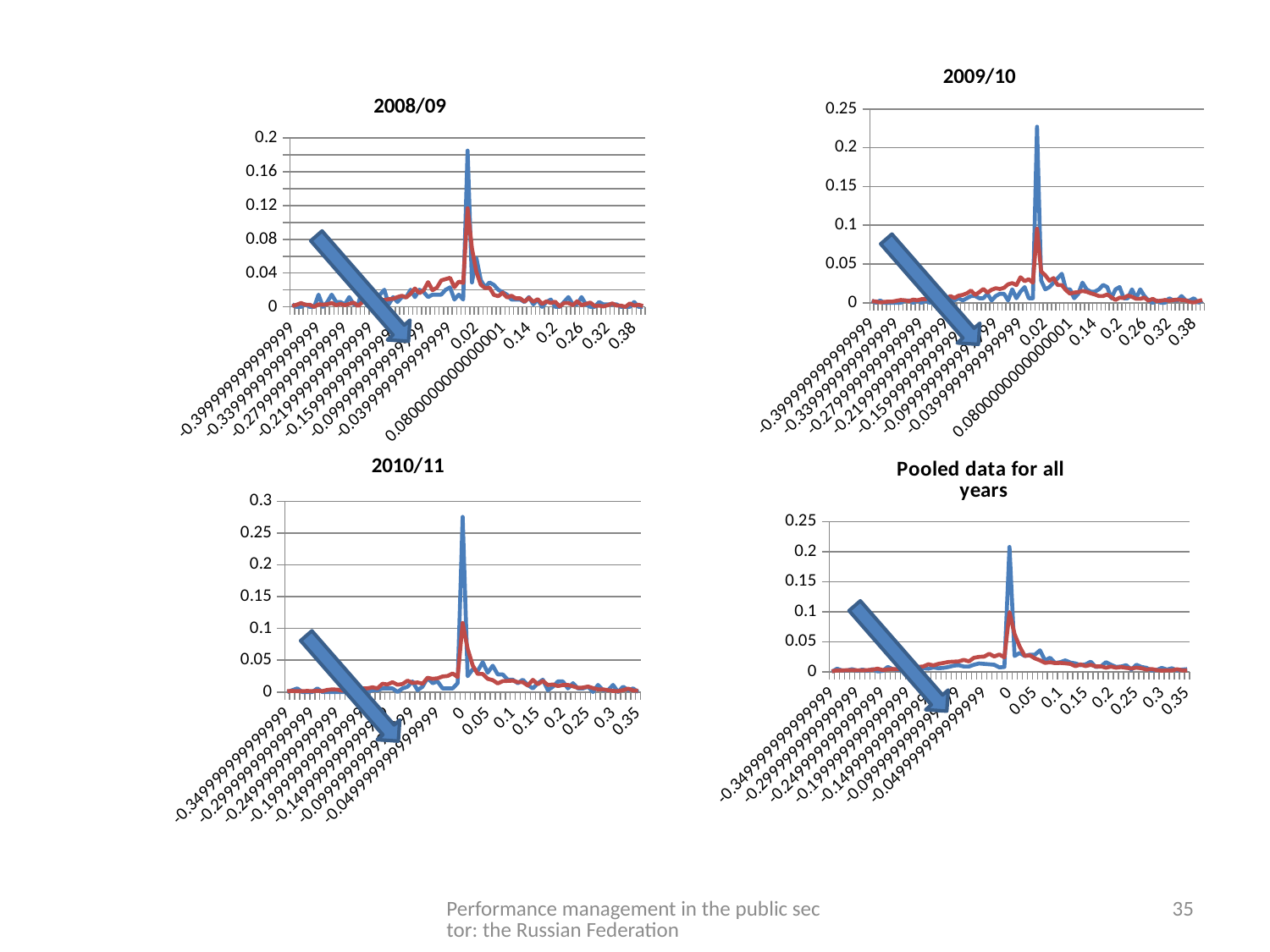

#

### Chart: 2009/10

| Category | tied to grants | not tied to grants |
|---|---|---|
| -0.39999999999999902 | 0.0028735632183908046 | 0.00202122283981809 |
| -0.38999999999999901 | 0.0 | 0.0015159171298635675 |
| -0.37999999999999901 | 0.0028735632183908046 | 0.0005053057099545225 |
| -0.369999999999999 | 0.0 | 0.001010611419909045 |
| -0.35999999999999899 | 0.0 | 0.0015159171298635675 |
| -0.34999999999999898 | 0.0 | 0.0015159171298635675 |
| -0.33999999999999903 | 0.0 | 0.0025265285497726125 |
| -0.32999999999999902 | 0.0 | 0.0035371399696816574 |
| -0.31999999999999901 | 0.0028735632183908046 | 0.003031834259727135 |
| -0.309999999999999 | 0.0028735632183908046 | 0.00202122283981809 |
| -0.29999999999999899 | 0.0 | 0.00404244567963618 |
| -0.28999999999999898 | 0.0028735632183908046 | 0.003031834259727135 |
| -0.27999999999999903 | 0.0 | 0.004547751389590703 |
| -0.26999999999999902 | 0.0028735632183908046 | 0.004547751389590703 |
| -0.25999999999999901 | 0.0 | 0.007579585649317837 |
| -0.249999999999999 | 0.0028735632183908046 | 0.00404244567963618 |
| -0.23999999999999899 | 0.008620689655172414 | 0.005053057099545225 |
| -0.22999999999999901 | 0.0028735632183908046 | 0.00404244567963618 |
| -0.219999999999999 | 0.005747126436781609 | 0.005053057099545225 |
| -0.20999999999999899 | 0.0028735632183908046 | 0.008590197069226882 |
| -0.19999999999999901 | 0.0028735632183908046 | 0.00606366851945427 |
| -0.189999999999999 | 0.005747126436781609 | 0.009095502779181405 |
| -0.17999999999999899 | 0.0028735632183908046 | 0.01010611419909045 |
| -0.16999999999999901 | 0.005747126436781609 | 0.01212733703890854 |
| -0.159999999999999 | 0.008620689655172414 | 0.015664477008590198 |
| -0.149999999999999 | 0.008620689655172414 | 0.01010611419909045 |
| -0.13999999999999899 | 0.005747126436781609 | 0.013643254168772108 |
| -0.12999999999999901 | 0.005747126436781609 | 0.017685699848408287 |
| -0.119999999999999 | 0.011494252873563218 | 0.013137948458817585 |
| -0.109999999999999 | 0.0028735632183908046 | 0.01667508842849924 |
| -9.9999999999999006E-2 | 0.008620689655172414 | 0.01869631126831733 |
| -8.9999999999998997E-2 | 0.011494252873563218 | 0.017685699848408287 |
| -7.9999999999999002E-2 | 0.011494252873563218 | 0.019201616978271854 |
| -6.9999999999998994E-2 | 0.0028735632183908046 | 0.023749368367862556 |
| -5.9999999999999103E-2 | 0.017241379310344827 | 0.025265285497726123 |
| -4.9999999999998997E-2 | 0.005747126436781609 | 0.022738756947953513 |
| -3.9999999999999002E-2 | 0.014367816091954023 | 0.032844871147043965 |
| -2.9999999999999E-2 | 0.020114942528735632 | 0.027791814047498736 |
| -1.9999999999999001E-2 | 0.005747126436781609 | 0.03031834259727135 |
| -9.9999999999990097E-3 | 0.005747126436781609 | 0.025770591207680646 |
| 0 | 0.22701149425287356 | 0.09550277918140475 |
| 0.01 | 0.028735632183908046 | 0.0404244567963618 |
| 0.02 | 0.017241379310344827 | 0.035371399696816574 |
| 0.03 | 0.020114942528735632 | 0.02829711975745326 |
| 0.04 | 0.02586206896551724 | 0.03183425972713492 |
| 0.05 | 0.031609195402298854 | 0.022738756947953513 |
| 6.0000000000000102E-2 | 0.03735632183908046 | 0.022738756947953513 |
| 7.0000000000000104E-2 | 0.017241379310344827 | 0.01616978271854472 |
| 8.0000000000000099E-2 | 0.017241379310344827 | 0.011622031328954016 |
| 9.0000000000000094E-2 | 0.005747126436781609 | 0.013137948458817585 |
| 0.1 | 0.011494252873563218 | 0.013643254168772108 |
| 0.11 | 0.02586206896551724 | 0.015159171298635674 |
| 0.12 | 0.017241379310344827 | 0.01414855987872663 |
| 0.13 | 0.014367816091954023 | 0.01212733703890854 |
| 0.14000000000000001 | 0.014367816091954023 | 0.010611419909044972 |
| 0.15 | 0.017241379310344827 | 0.008590197069226882 |
| 0.16 | 0.022988505747126436 | 0.008590197069226882 |
| 0.17 | 0.020114942528735632 | 0.010611419909044972 |
| 0.18 | 0.005747126436781609 | 0.007074279939363315 |
| 0.19 | 0.017241379310344827 | 0.0035371399696816574 |
| 0.2 | 0.020114942528735632 | 0.006568974229408792 |
| 0.21 | 0.005747126436781609 | 0.00606366851945427 |
| 0.22 | 0.005747126436781609 | 0.009095502779181405 |
| 0.23 | 0.017241379310344827 | 0.007579585649317837 |
| 0.24 | 0.005747126436781609 | 0.005053057099545225 |
| 0.25 | 0.017241379310344827 | 0.005053057099545225 |
| 0.26 | 0.008620689655172414 | 0.006568974229408792 |
| 0.27 | 0.0028735632183908046 | 0.0025265285497726125 |
| 0.28000000000000003 | 0.0 | 0.005053057099545225 |
| 0.28999999999999998 | 0.0028735632183908046 | 0.00202122283981809 |
| 0.3 | 0.0 | 0.0025265285497726125 |
| 0.31 | 0.0 | 0.0035371399696816574 |
| 0.32 | 0.005747126436781609 | 0.0025265285497726125 |
| 0.33 | 0.0028735632183908046 | 0.0035371399696816574 |
| 0.34 | 0.0028735632183908046 | 0.00404244567963618 |
| 0.35 | 0.008620689655172414 | 0.0035371399696816574 |
| 0.36 | 0.0028735632183908046 | 0.003031834259727135 |
| 0.37 | 0.0028735632183908046 | 0.001010611419909045 |
| 0.38 | 0.005747126436781609 | 0.0005053057099545225 |
| 0.39 | 0.0 | 0.00202122283981809 |
| 0.4 | 0.0028735632183908046 | 0.0035371399696816574 |

### Chart: 2008/09

| Category | tied to grants | not tied to grants |
|---|---|---|
| -0.39999999999999902 | 0.002890173410404624 | 0.001010611419909045 |
| -0.38999999999999901 | 0.0 | 0.0025265285497726125 |
| -0.37999999999999901 | 0.0 | 0.004547751389590703 |
| -0.369999999999999 | 0.002890173410404624 | 0.0025265285497726125 |
| -0.35999999999999899 | 0.0 | 0.0025265285497726125 |
| -0.34999999999999898 | 0.0 | 0.0 |
| -0.33999999999999903 | 0.014450867052023121 | 0.003031834259727135 |
| -0.32999999999999902 | 0.0 | 0.0025265285497726125 |
| -0.31999999999999901 | 0.005780346820809248 | 0.003031834259727135 |
| -0.309999999999999 | 0.014450867052023121 | 0.004547751389590703 |
| -0.29999999999999899 | 0.005780346820809248 | 0.00202122283981809 |
| -0.28999999999999898 | 0.005780346820809248 | 0.0035371399696816574 |
| -0.27999999999999903 | 0.002890173410404624 | 0.00202122283981809 |
| -0.26999999999999902 | 0.011560693641618497 | 0.0035371399696816574 |
| -0.25999999999999901 | 0.002890173410404624 | 0.005053057099545225 |
| -0.249999999999999 | 0.002890173410404624 | 0.001010611419909045 |
| -0.23999999999999899 | 0.02023121387283237 | 0.0055583628094997475 |
| -0.22999999999999901 | 0.011560693641618497 | 0.006568974229408792 |
| -0.219999999999999 | 0.005780346820809248 | 0.004547751389590703 |
| -0.20999999999999899 | 0.011560693641618497 | 0.006568974229408792 |
| -0.19999999999999901 | 0.014450867052023121 | 0.008590197069226882 |
| -0.189999999999999 | 0.02023121387283237 | 0.00808489135927236 |
| -0.17999999999999899 | 0.002890173410404624 | 0.009095502779181405 |
| -0.16999999999999901 | 0.011560693641618497 | 0.009600808489135927 |
| -0.159999999999999 | 0.005780346820809248 | 0.011622031328954016 |
| -0.149999999999999 | 0.011560693641618497 | 0.013137948458817585 |
| -0.13999999999999899 | 0.011560693641618497 | 0.011116725618999495 |
| -0.12999999999999901 | 0.02023121387283237 | 0.015664477008590198 |
| -0.119999999999999 | 0.011560693641618497 | 0.021728145528044467 |
| -0.109999999999999 | 0.02023121387283237 | 0.01616978271854472 |
| -9.9999999999999006E-2 | 0.017341040462427744 | 0.019706922688226377 |
| -8.9999999999998997E-2 | 0.011560693641618497 | 0.029307731177362305 |
| -7.9999999999999002E-2 | 0.014450867052023121 | 0.019706922688226377 |
| -6.9999999999998994E-2 | 0.014450867052023121 | 0.022738756947953513 |
| -5.9999999999999103E-2 | 0.014450867052023121 | 0.031328954017180395 |
| -4.9999999999998997E-2 | 0.02023121387283237 | 0.032844871147043965 |
| -3.9999999999999002E-2 | 0.023121387283236993 | 0.03436078827690753 |
| -2.9999999999999E-2 | 0.008670520231213872 | 0.023244062657908033 |
| -1.9999999999999001E-2 | 0.014450867052023121 | 0.029813036887316825 |
| -9.9999999999990097E-3 | 0.008670520231213872 | 0.02829711975745326 |
| 0 | 0.18497109826589594 | 0.1167256189994947 |
| 0.01 | 0.028901734104046242 | 0.06922688226376958 |
| 0.02 | 0.057803468208092484 | 0.04143506821627085 |
| 0.03 | 0.031791907514450865 | 0.02627589691763517 |
| 0.04 | 0.023121387283236993 | 0.02223345123799899 |
| 0.05 | 0.028901734104046242 | 0.022738756947953513 |
| 6.0000000000000102E-2 | 0.02601156069364162 | 0.01414855987872663 |
| 7.0000000000000104E-2 | 0.02023121387283237 | 0.012632642748863061 |
| 8.0000000000000099E-2 | 0.017341040462427744 | 0.01667508842849924 |
| 9.0000000000000094E-2 | 0.014450867052023121 | 0.011116725618999495 |
| 0.1 | 0.008670520231213872 | 0.013137948458817585 |
| 0.11 | 0.008670520231213872 | 0.01010611419909045 |
| 0.12 | 0.008670520231213872 | 0.01010611419909045 |
| 0.13 | 0.005780346820809248 | 0.00606366851945427 |
| 0.14000000000000001 | 0.011560693641618497 | 0.010611419909044972 |
| 0.15 | 0.002890173410404624 | 0.00606366851945427 |
| 0.16 | 0.008670520231213872 | 0.009095502779181405 |
| 0.17 | 0.0 | 0.0035371399696816574 |
| 0.18 | 0.005780346820809248 | 0.006568974229408792 |
| 0.19 | 0.008670520231213872 | 0.004547751389590703 |
| 0.2 | 0.0 | 0.00606366851945427 |
| 0.21 | 0.0 | 0.0005053057099545225 |
| 0.22 | 0.005780346820809248 | 0.004547751389590703 |
| 0.23 | 0.011560693641618497 | 0.004547751389590703 |
| 0.24 | 0.002890173410404624 | 0.00202122283981809 |
| 0.25 | 0.002890173410404624 | 0.006568974229408792 |
| 0.26 | 0.011560693641618497 | 0.00202122283981809 |
| 0.27 | 0.002890173410404624 | 0.0035371399696816574 |
| 0.28000000000000003 | 0.0 | 0.005053057099545225 |
| 0.28999999999999998 | 0.0 | 0.001010611419909045 |
| 0.3 | 0.005780346820809248 | 0.0015159171298635675 |
| 0.31 | 0.002890173410404624 | 0.0005053057099545225 |
| 0.32 | 0.002890173410404624 | 0.00202122283981809 |
| 0.33 | 0.002890173410404624 | 0.00404244567963618 |
| 0.34 | 0.002890173410404624 | 0.0015159171298635675 |
| 0.35 | 0.0 | 0.0015159171298635675 |
| 0.36 | 0.0 | 0.0 |
| 0.37 | 0.0 | 0.00404244567963618 |
| 0.38 | 0.005780346820809248 | 0.0015159171298635675 |
| 0.39 | 0.0 | 0.0025265285497726125 |
| 0.4 | 0.0 | 0.001010611419909045 |

### Chart: Pooled data for all
 years

| Category | tied to grants Rosstat | not tied to grants |
|---|---|---|
| -0.34999999999999898 | 0.0 | 0.0007839038411288215 |
| -0.33999999999999903 | 0.00510204081632653 | 0.0023517115233864646 |
| -0.32999999999999902 | 0.002186588921282799 | 0.002221060883198328 |
| -0.31999999999999901 | 0.002186588921282799 | 0.0026130128037627383 |
| -0.309999999999999 | 0.004373177842565598 | 0.0027436634439508755 |
| -0.29999999999999899 | 0.0014577259475218659 | 0.0024823621635746015 |
| -0.28999999999999898 | 0.0036443148688046646 | 0.0023517115233864646 |
| -0.27999999999999903 | 0.0014577259475218659 | 0.0027436634439508755 |
| -0.26999999999999902 | 0.004373177842565598 | 0.00339691664489156 |
| -0.25999999999999901 | 0.0007288629737609329 | 0.005226025607525477 |
| -0.249999999999999 | 0.0014577259475218659 | 0.0027436634439508755 |
| -0.23999999999999899 | 0.008017492711370262 | 0.003919519205644107 |
| -0.22999999999999901 | 0.004373177842565598 | 0.004442121766396656 |
| -0.219999999999999 | 0.0029154518950437317 | 0.004311471126208518 |
| -0.20999999999999899 | 0.00510204081632653 | 0.007055134570159394 |
| -0.19999999999999901 | 0.00510204081632653 | 0.006271230729030572 |
| -0.189999999999999 | 0.006559766763848397 | 0.0073164358505356675 |
| -0.17999999999999899 | 0.0036443148688046646 | 0.00810033969166449 |
| -0.16999999999999901 | 0.0058309037900874635 | 0.008753592892605173 |
| -0.159999999999999 | 0.00510204081632653 | 0.012542461458061144 |
| -0.149999999999999 | 0.007288629737609329 | 0.010582701855239091 |
| -0.13999999999999899 | 0.0058309037900874635 | 0.01319571465900183 |
| -0.12999999999999901 | 0.006559766763848397 | 0.014632871701071335 |
| -0.119999999999999 | 0.008017492711370262 | 0.016331330023517117 |
| -0.109999999999999 | 0.01020408163265306 | 0.016853932584269662 |
| -9.9999999999999006E-2 | 0.010932944606413994 | 0.017245884504834073 |
| -8.9999999999998997E-2 | 0.008746355685131196 | 0.01985889730859681 |
| -7.9999999999999002E-2 | 0.008746355685131196 | 0.017245884504834073 |
| -6.9999999999998994E-2 | 0.011661807580174927 | 0.023255813953488372 |
| -5.9999999999999103E-2 | 0.013848396501457727 | 0.024823621635746015 |
| -4.9999999999998997E-2 | 0.013119533527696793 | 0.025215573556310426 |
| -3.9999999999999002E-2 | 0.01239067055393586 | 0.029918996603083354 |
| -2.9999999999999E-2 | 0.011661807580174927 | 0.0254768748366867 |
| -1.9999999999999001E-2 | 0.007288629737609329 | 0.02874314084139012 |
| -9.9999999999990097E-3 | 0.008017492711370262 | 0.024039717794617194 |
| 0 | 0.20772594752186588 | 0.0994251371831722 |
| 0.01 | 0.026239067055393587 | 0.06258165665011758 |
| 0.02 | 0.03134110787172012 | 0.041938855500391954 |
| 0.03 | 0.026239067055393587 | 0.02639142931800366 |
| 0.04 | 0.028425655976676383 | 0.027305983799320616 |
| 0.05 | 0.028425655976676383 | 0.022210608831983277 |
| 6.0000000000000102E-2 | 0.03571428571428571 | 0.01907499346746799 |
| 7.0000000000000104E-2 | 0.018950437317784258 | 0.014763522341259471 |
| 8.0000000000000099E-2 | 0.023323615160349854 | 0.015808727462764568 |
| 9.0000000000000094E-2 | 0.014577259475218658 | 0.01437157042069506 |
| 0.1 | 0.016034985422740525 | 0.014763522341259471 |
| 0.11 | 0.018950437317784258 | 0.013979618500130651 |
| 0.12 | 0.015306122448979591 | 0.013065064018813691 |
| 0.13 | 0.013848396501457727 | 0.009276195453357722 |
| 0.14000000000000001 | 0.010932944606413994 | 0.012281160177684871 |
| 0.15 | 0.01239067055393586 | 0.009406846093545859 |
| 0.16 | 0.016763848396501458 | 0.011627906976744186 |
| 0.17 | 0.008017492711370262 | 0.008884243532793311 |
| 0.18 | 0.008746355685131196 | 0.009014894172981448 |
| 0.19 | 0.016034985422740525 | 0.006663182649594983 |
| 0.2 | 0.011661807580174927 | 0.008622942252417037 |
| 0.21 | 0.008017492711370262 | 0.00679383328978312 |
| 0.22 | 0.008746355685131196 | 0.007839038411288215 |
| 0.23 | 0.010932944606413994 | 0.006532532009406846 |
| 0.24 | 0.0036443148688046646 | 0.005487326887901751 |
| 0.25 | 0.011661807580174927 | 0.00679383328978312 |
| 0.26 | 0.008017492711370262 | 0.005879278808466161 |
| 0.27 | 0.006559766763848397 | 0.003527567285079697 |
| 0.28000000000000003 | 0.002186588921282799 | 0.004572772406584792 |
| 0.28999999999999998 | 0.0029154518950437317 | 0.0028743140841390124 |
| 0.3 | 0.006559766763848397 | 0.0018291089626339169 |
| 0.31 | 0.0036443148688046646 | 0.0024823621635746015 |
| 0.32 | 0.0058309037900874635 | 0.002221060883198328 |
| 0.33 | 0.002186588921282799 | 0.004311471126208518 |
| 0.34 | 0.0036443148688046646 | 0.0023517115233864646 |
| 0.35 | 0.004373177842565598 | 0.0020904102430101905 |

### Chart: 2010/11

| Category | tied to grants | not tied to grants |
|---|---|---|
| -0.34999999999999898 | 0.0 | 0.001215066828675577 |
| -0.33999999999999903 | 0.0027548209366391185 | 0.0016200891049007696 |
| -0.32999999999999902 | 0.005509641873278237 | 0.001215066828675577 |
| -0.31999999999999901 | 0.0 | 0.001215066828675577 |
| -0.309999999999999 | 0.0 | 0.0016200891049007696 |
| -0.29999999999999899 | 0.0 | 0.001215066828675577 |
| -0.28999999999999898 | 0.005509641873278237 | 0.002025111381125962 |
| -0.27999999999999903 | 0.0 | 0.001215066828675577 |
| -0.26999999999999902 | 0.0 | 0.0032401782098015392 |
| -0.25999999999999901 | 0.0 | 0.004050222762251924 |
| -0.249999999999999 | 0.0 | 0.0036452004860267314 |
| -0.23999999999999899 | 0.0 | 0.002025111381125962 |
| -0.22999999999999901 | 0.0 | 0.0032401782098015392 |
| -0.219999999999999 | 0.0 | 0.0036452004860267314 |
| -0.20999999999999899 | 0.0027548209366391185 | 0.008100445524503848 |
| -0.19999999999999901 | 0.0027548209366391185 | 0.005670311867152693 |
| -0.189999999999999 | 0.0 | 0.005670311867152693 |
| -0.17999999999999899 | 0.0027548209366391185 | 0.007290400972053463 |
| -0.16999999999999901 | 0.0027548209366391185 | 0.005670311867152693 |
| -0.159999999999999 | 0.005509641873278237 | 0.012960712839206157 |
| -0.149999999999999 | 0.005509641873278237 | 0.011745646010530578 |
| -0.13999999999999899 | 0.005509641873278237 | 0.01539084649655731 |
| -0.12999999999999901 | 0.0 | 0.011340623734305387 |
| -0.119999999999999 | 0.005509641873278237 | 0.012555690562980963 |
| -0.109999999999999 | 0.008264462809917356 | 0.017820980153908466 |
| -9.9999999999999006E-2 | 0.01652892561983471 | 0.014175779667881734 |
| -8.9999999999998997E-2 | 0.0027548209366391185 | 0.014985824220332119 |
| -7.9999999999999002E-2 | 0.008264462809917356 | 0.012960712839206157 |
| -6.9999999999998994E-2 | 0.02203856749311295 | 0.02227622519238558 |
| -5.9999999999999103E-2 | 0.013774104683195593 | 0.020656136087484813 |
| -4.9999999999998997E-2 | 0.01652892561983471 | 0.021466180639935196 |
| -3.9999999999999002E-2 | 0.005509641873278237 | 0.024301336573511544 |
| -2.9999999999999E-2 | 0.005509641873278237 | 0.025111381125961927 |
| -1.9999999999999001E-2 | 0.005509641873278237 | 0.02916160388821385 |
| -9.9999999999990097E-3 | 0.013774104683195593 | 0.023491292021061157 |
| 0 | 0.27548209366391185 | 0.10854597002835156 |
| 0.01 | 0.024793388429752067 | 0.06804374240583232 |
| 0.02 | 0.03581267217630854 | 0.04171729445119481 |
| 0.03 | 0.03305785123966942 | 0.028351559335763468 |
| 0.04 | 0.046831955922865015 | 0.028351559335763468 |
| 0.05 | 0.030303030303030304 | 0.020656136087484813 |
| 6.0000000000000102E-2 | 0.04132231404958678 | 0.01863102470635885 |
| 7.0000000000000104E-2 | 0.027548209366391185 | 0.013365735115431349 |
| 8.0000000000000099E-2 | 0.027548209366391185 | 0.01701093560145808 |
| 9.0000000000000094E-2 | 0.01928374655647383 | 0.017415957877683273 |
| 0.1 | 0.01928374655647383 | 0.017820980153908466 |
| 0.11 | 0.013774104683195593 | 0.01539084649655731 |
| 0.12 | 0.01928374655647383 | 0.01539084649655731 |
| 0.13 | 0.011019283746556474 | 0.01012555690562981 |
| 0.14000000000000001 | 0.005509641873278237 | 0.019036046982584043 |
| 0.15 | 0.013774104683195593 | 0.012150668286755772 |
| 0.16 | 0.01928374655647383 | 0.017415957877683273 |
| 0.17 | 0.0027548209366391185 | 0.010935601458080195 |
| 0.18 | 0.008264462809917356 | 0.011745646010530578 |
| 0.19 | 0.01652892561983471 | 0.009315512353179425 |
| 0.2 | 0.01652892561983471 | 0.010935601458080195 |
| 0.21 | 0.005509641873278237 | 0.010935601458080195 |
| 0.22 | 0.013774104683195593 | 0.008910490076954233 |
| 0.23 | 0.005509641873278237 | 0.0064803564196030785 |
| 0.24 | 0.005509641873278237 | 0.00688537869582827 |
| 0.25 | 0.008264462809917356 | 0.00850546780072904 |
| 0.26 | 0.0 | 0.006075334143377886 |
| 0.27 | 0.011019283746556474 | 0.004050222762251924 |
| 0.28000000000000003 | 0.0027548209366391185 | 0.004050222762251924 |
| 0.28999999999999998 | 0.0027548209366391185 | 0.0028351559335763467 |
| 0.3 | 0.011019283746556474 | 0.0016200891049007696 |
| 0.31 | 0.0 | 0.001215066828675577 |
| 0.32 | 0.008264462809917356 | 0.0028351559335763467 |
| 0.33 | 0.0027548209366391185 | 0.005265289590927501 |
| 0.34 | 0.005509641873278237 | 0.002430133657351154 |
| 0.35 | 0.0 | 0.002025111381125962 |

Performance management in the public sector: the Russian Federation
35